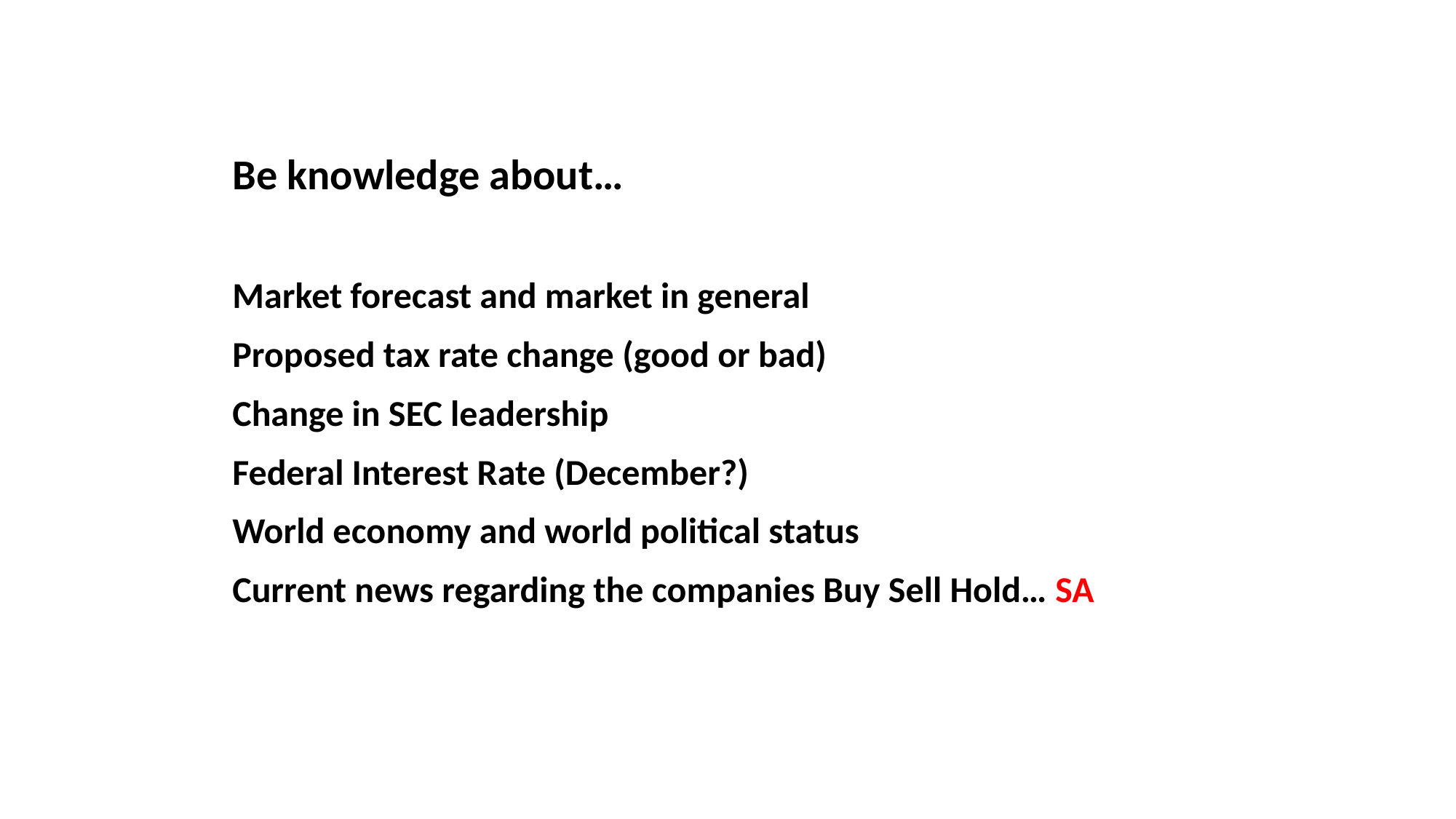

Be knowledge about…

Market forecast and market in general
Proposed tax rate change (good or bad)
Change in SEC leadership
Federal Interest Rate (December?)
World economy and world political status
Current news regarding the companies Buy Sell Hold… SA